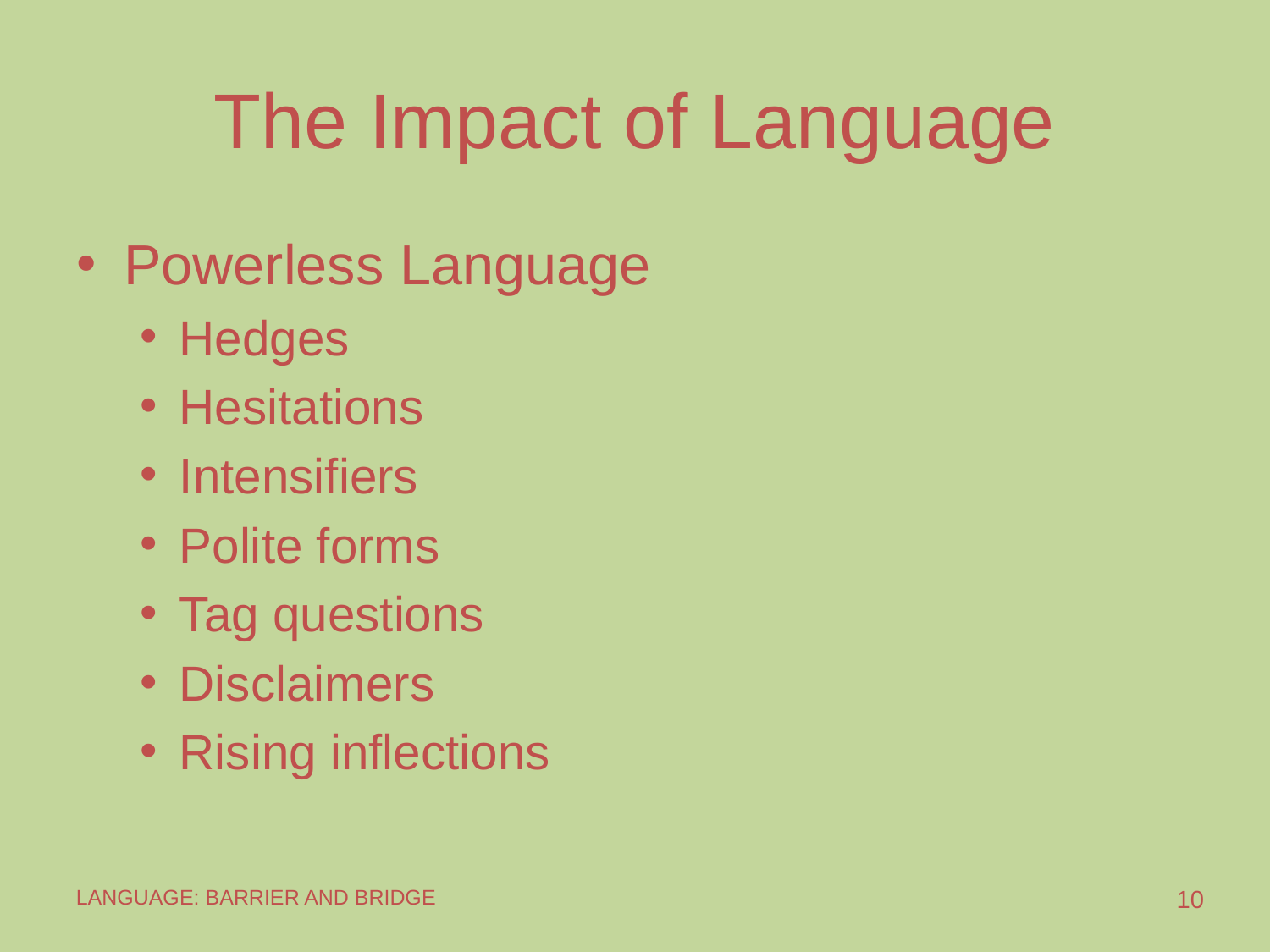

# The Impact of Language
Powerless Language
Hedges
Hesitations
Intensifiers
Polite forms
Tag questions
Disclaimers
Rising inflections